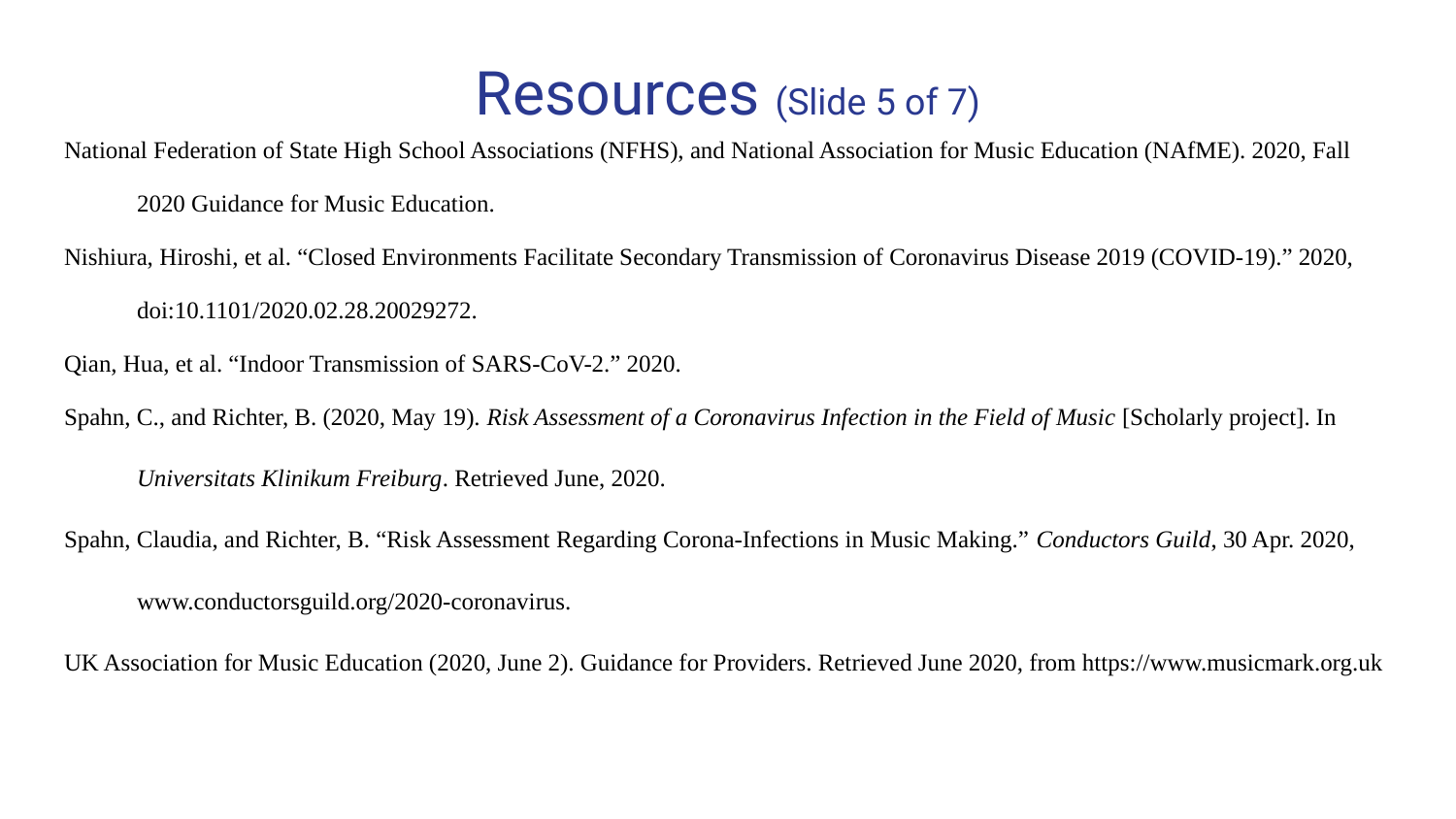

# Resources (Slide 5 of 7)
National Federation of State High School Associations (NFHS), and National Association for Music Education (NAfME). 2020, Fall
2020 Guidance for Music Education.
Nishiura, Hiroshi, et al. “Closed Environments Facilitate Secondary Transmission of Coronavirus Disease 2019 (COVID-19).” 2020,
doi:10.1101/2020.02.28.20029272.
Qian, Hua, et al. “Indoor Transmission of SARS-CoV-2.” 2020.
Spahn, C., and Richter, B. (2020, May 19). Risk Assessment of a Coronavirus Infection in the Field of Music [Scholarly project]. In
Universitats Klinikum Freiburg. Retrieved June, 2020.
Spahn, Claudia, and Richter, B. “Risk Assessment Regarding Corona-Infections in Music Making.” Conductors Guild, 30 Apr. 2020,
www.conductorsguild.org/2020-coronavirus.
UK Association for Music Education (2020, June 2). Guidance for Providers. Retrieved June 2020, from https://www.musicmark.org.uk